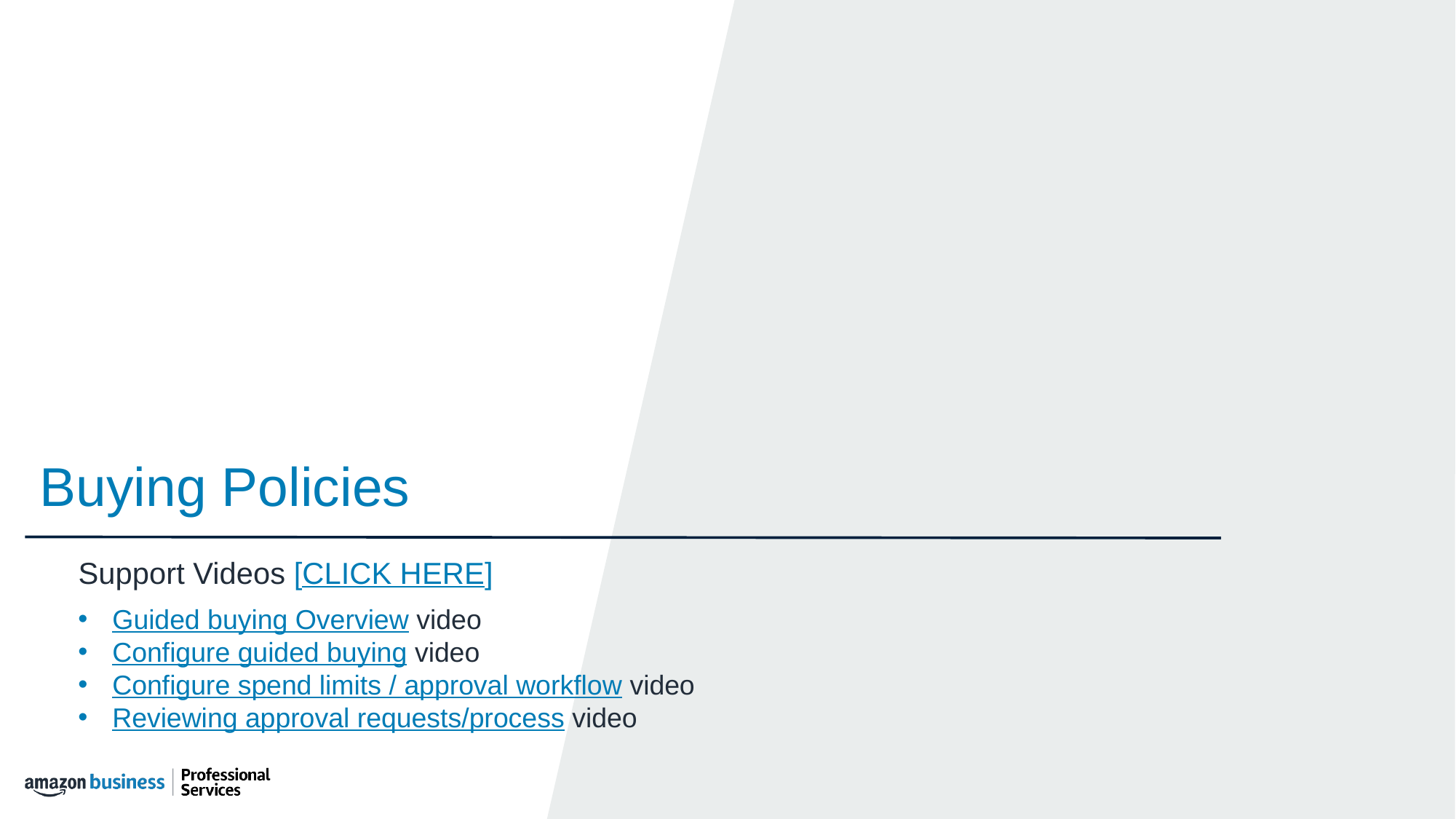

Buying Policies
Support Videos [CLICK HERE]

Guided buying Overview video
Configure guided buying video
Configure spend limits / approval workflow video
Reviewing approval requests/process video